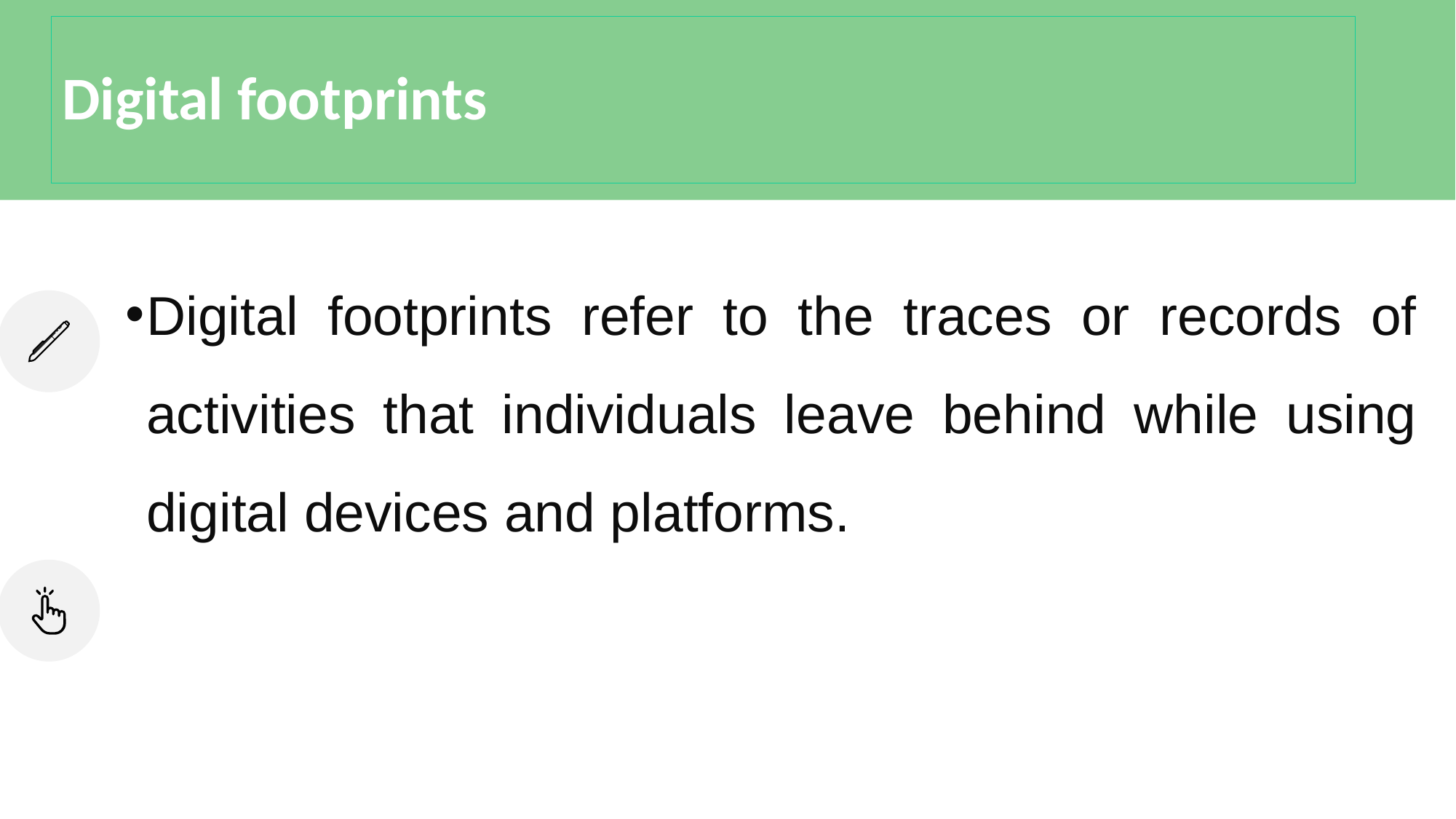

# Digital footprints
Digital footprints refer to the traces or records of activities that individuals leave behind while using digital devices and platforms.